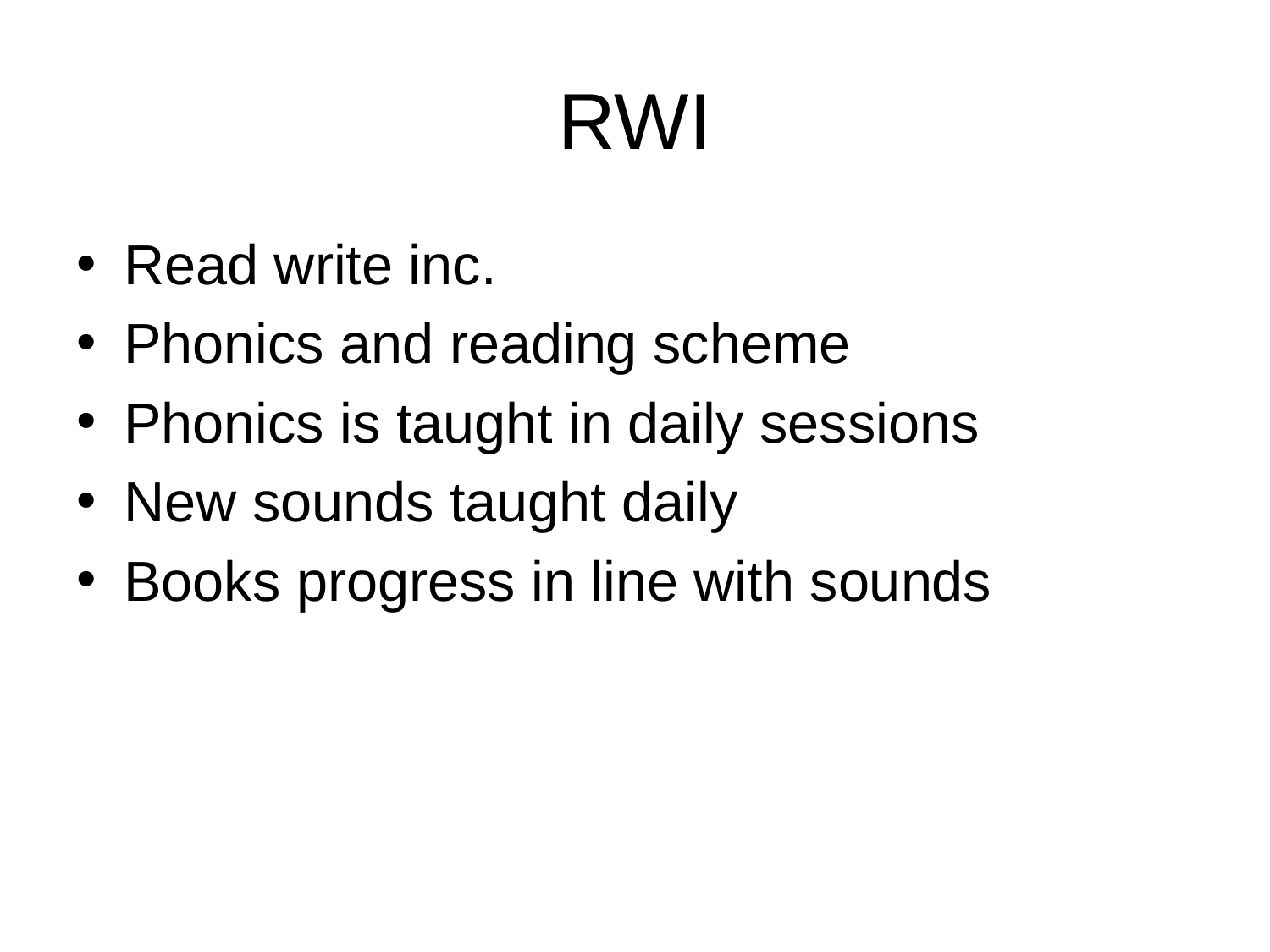

# RWI
Read write inc.
Phonics and reading scheme
Phonics is taught in daily sessions
New sounds taught daily
Books progress in line with sounds